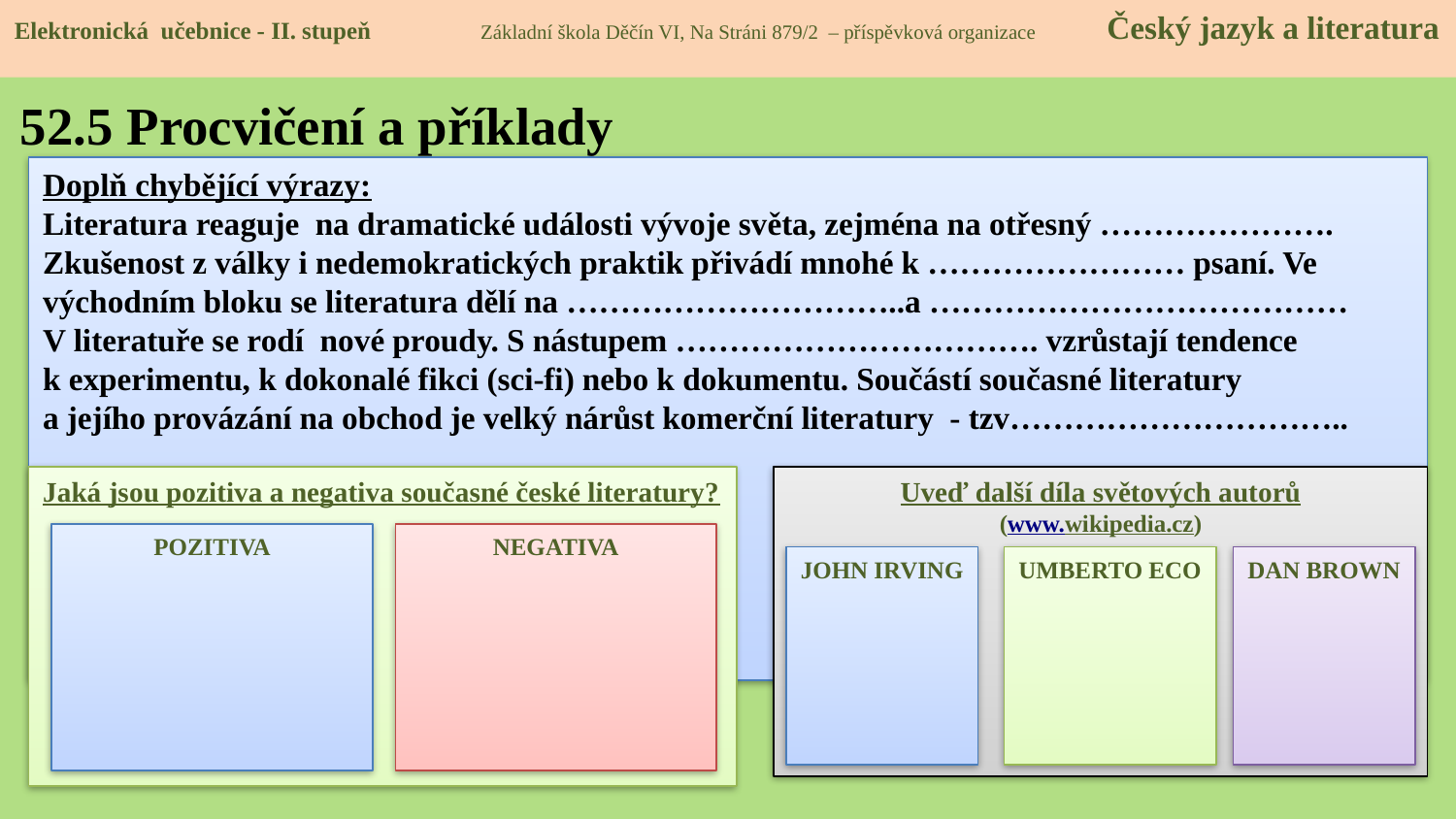

Elektronická  učebnice - II. stupeň                  Základní škola Děčín VI, Na Stráni 879/2  – příspěvková organizace              Český jazyk a literatura

# 52.5 Procvičení a příklady
Doplň chybějící výrazy:
Literatura reaguje  na dramatické události vývoje světa, zejména na otřesný …………………. Zkušenost z války i nedemokratických praktik přivádí mnohé k …………………… psaní. Ve východním bloku se literatura dělí na …………………………..a …………………………………
V literatuře se rodí  nové proudy. S nástupem ……………………………. vzrůstají tendence
k experimentu, k dokonalé fikci (sci-fi) nebo k dokumentu. Součástí současné literatury
a jejího provázání na obchod je velký nárůst komerční literatury  - tzv…………………………..

Jaká jsou pozitiva a negativa současné české literatury?

Uveď další díla světových autorů
(www.wikipedia.cz)

POZITIVA

NEGATIVA

JOHN IRVING

UMBERTO ECO

DAN BROWN